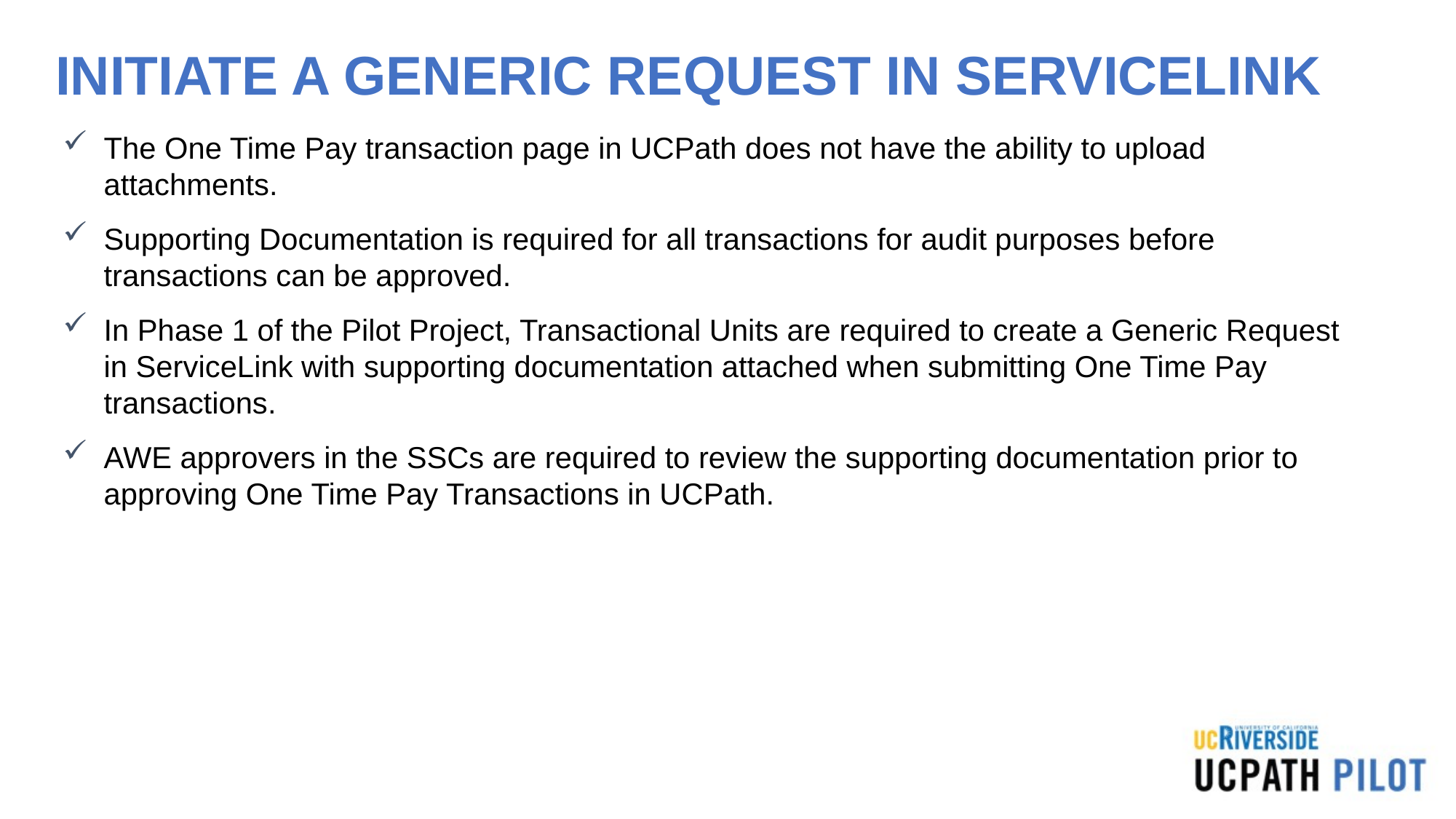

# INITIATE A GENERIC REQUEST IN SERVICELINK
The One Time Pay transaction page in UCPath does not have the ability to upload attachments.
Supporting Documentation is required for all transactions for audit purposes before transactions can be approved.
In Phase 1 of the Pilot Project, Transactional Units are required to create a Generic Request in ServiceLink with supporting documentation attached when submitting One Time Pay transactions.
AWE approvers in the SSCs are required to review the supporting documentation prior to approving One Time Pay Transactions in UCPath.